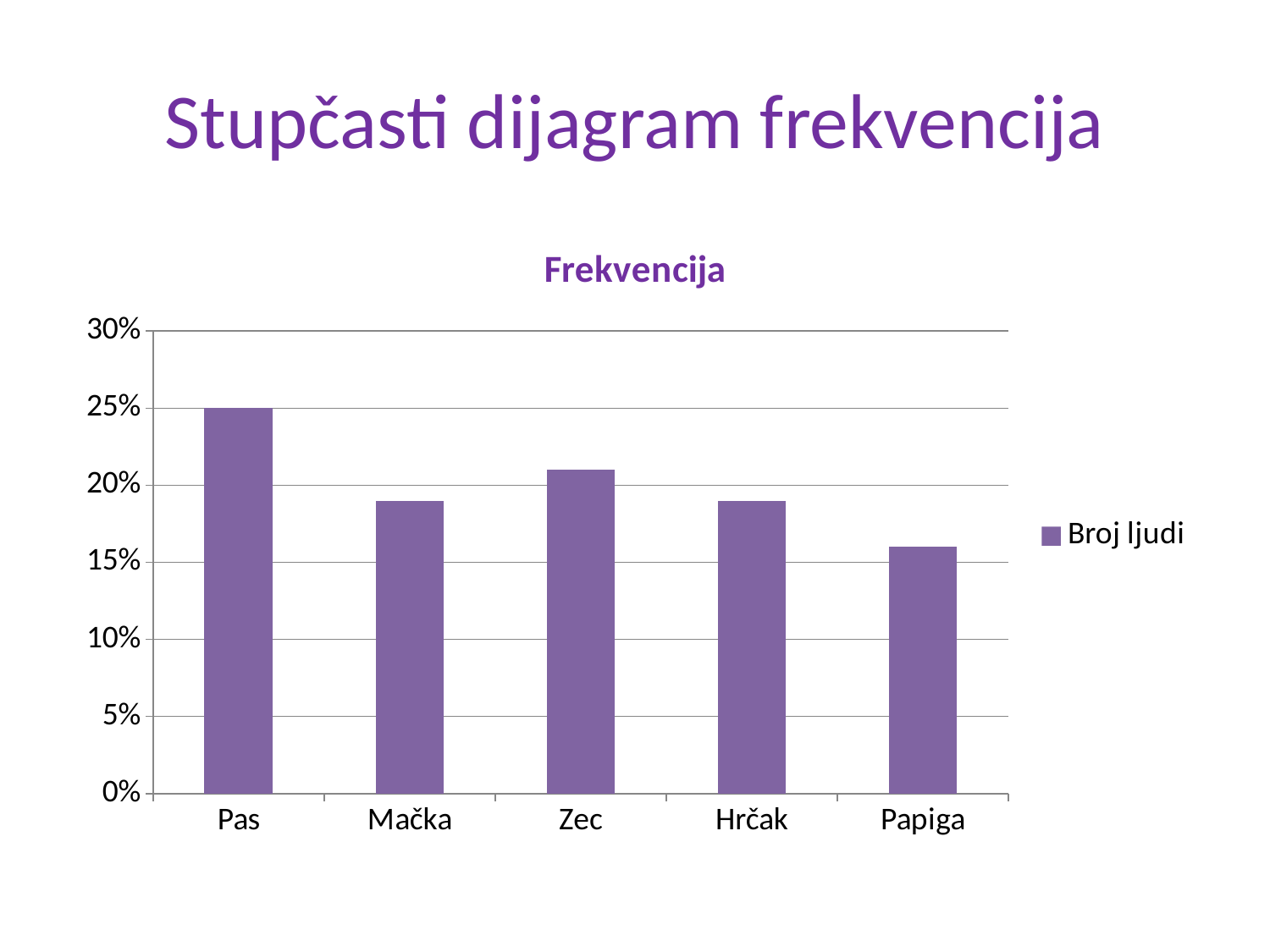

# Stupčasti dijagram frekvencija

### Chart: Frekvencija

| Category | Broj ljudi |
|---|---|
| Pas | 0.25 |
| Mačka | 0.19000000000000003 |
| Zec | 0.21000000000000002 |
| Hrčak | 0.19000000000000003 |
| Papiga | 0.16000000000000003 |